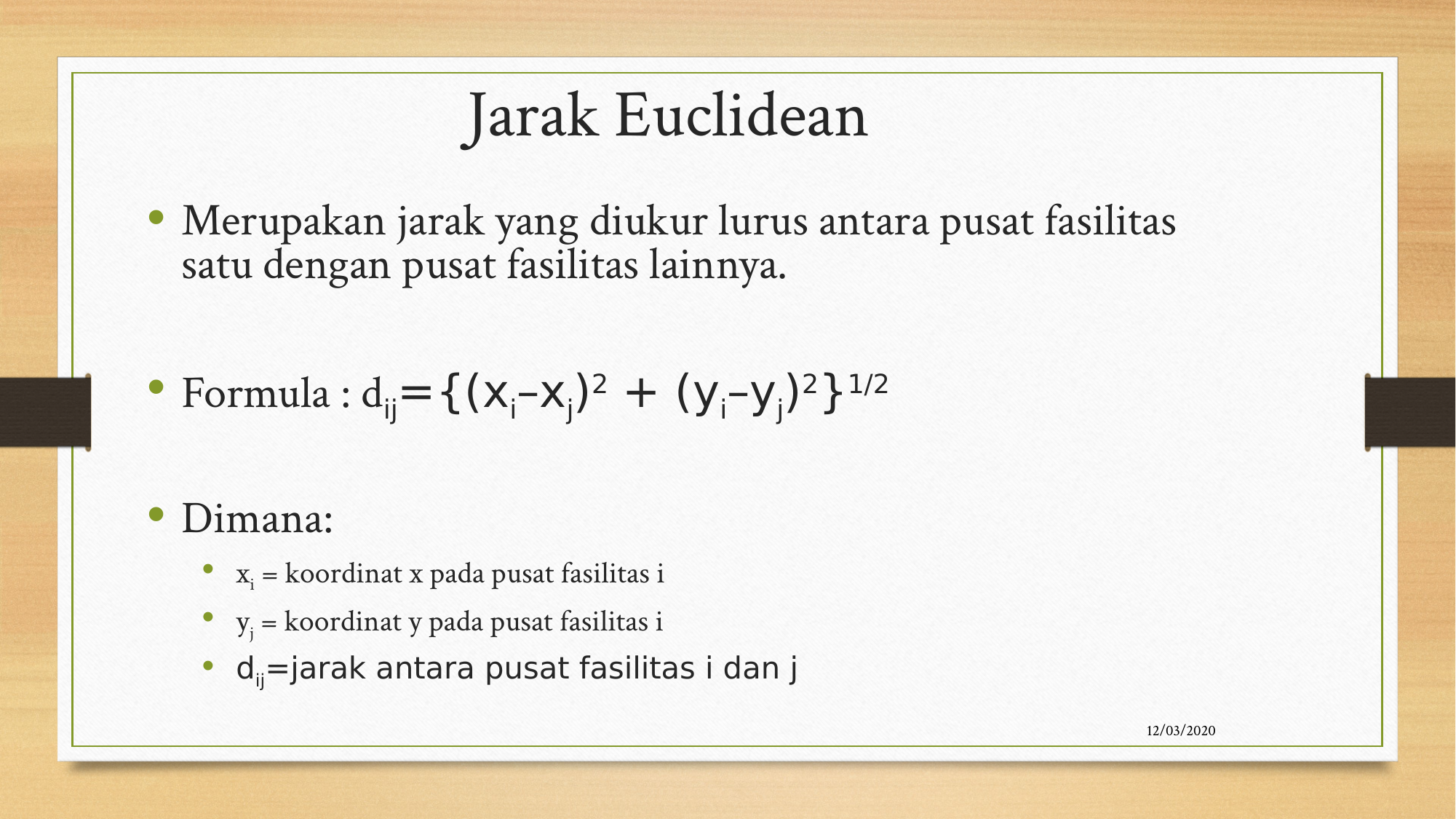

Jarak Euclidean
Merupakan jarak yang diukur lurus antara pusat fasilitas satu dengan pusat fasilitas lainnya.

Formula : dij={(xi–xj)2 + (yi–yj)2}1/2

Dimana:
xi = koordinat x pada pusat fasilitas i
yj = koordinat y pada pusat fasilitas i
dij=jarak antara pusat fasilitas i dan j
12/03/2020